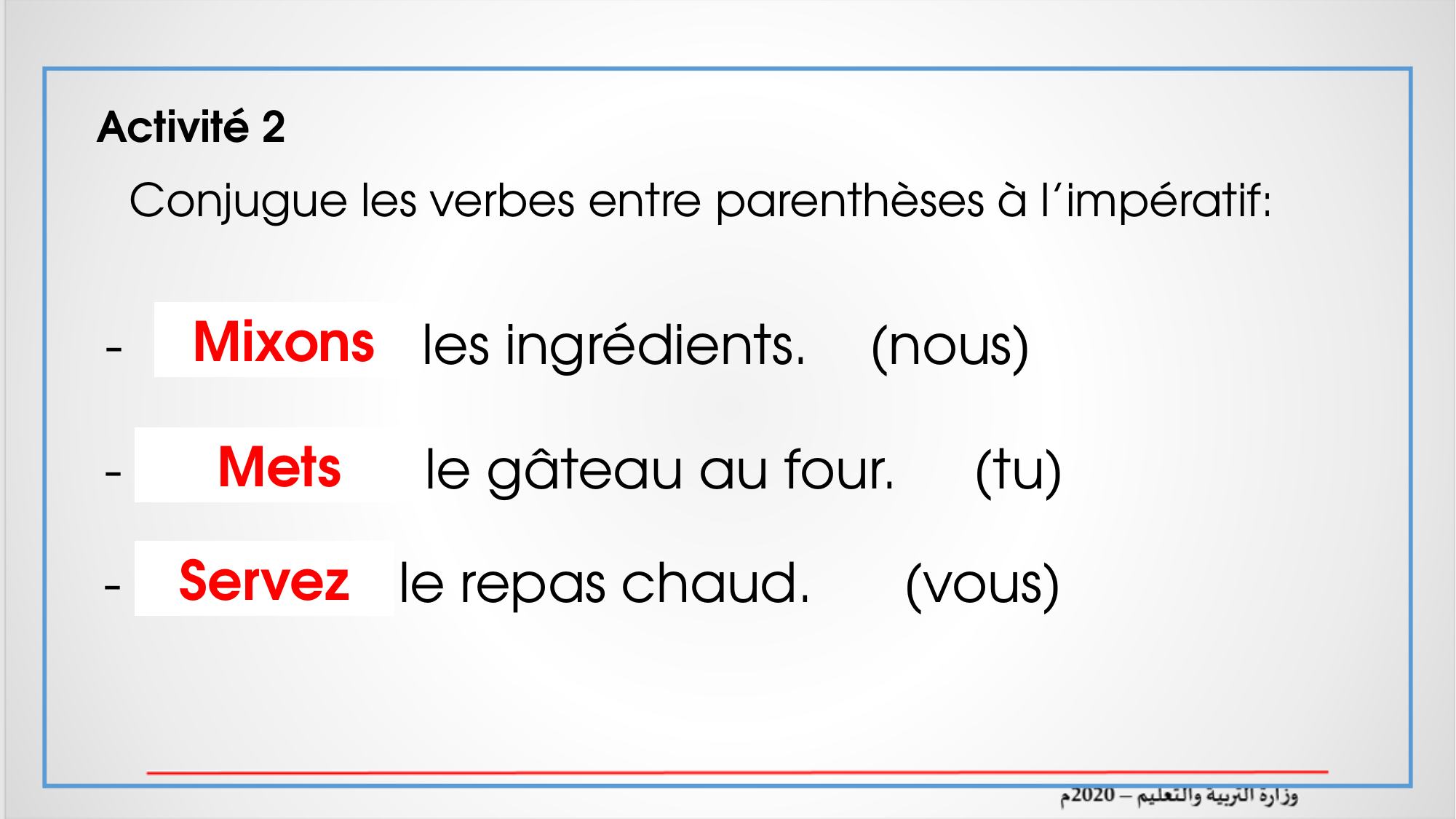

Activité 2

Conjugue les verbes entre parenthèses à l’impératif:
Mixons
-   ..(mixer).. les ingrédients.    (nous)
Mets
- ..(mettre).. le gâteau au four.     (tu)
Servez
-  ..(servir).. le repas chaud.      (vous)